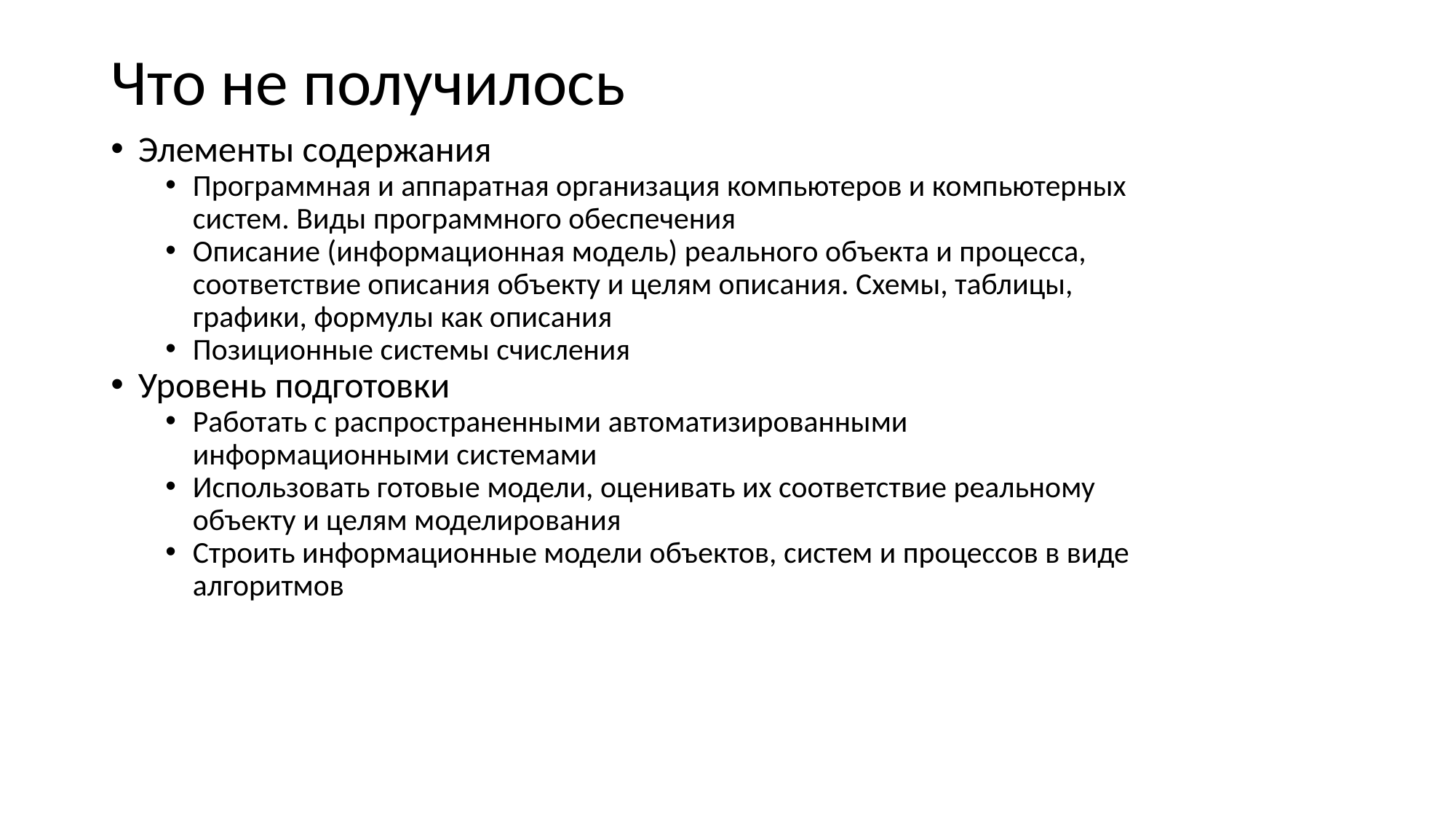

# Что не получилось
Элементы содержания
Программная и аппаратная организация компьютеров и компьютерных систем. Виды программного обеспечения
Описание (информационная модель) реального объекта и процесса, соответствие описания объекту и целям описания. Схемы, таблицы, графики, формулы как описания
Позиционные системы счисления
Уровень подготовки
Работать с распространенными автоматизированными информационными системами
Использовать готовые модели, оценивать их соответствие реальному объекту и целям моделирования
Строить информационные модели объектов, систем и процессов в виде алгоритмов